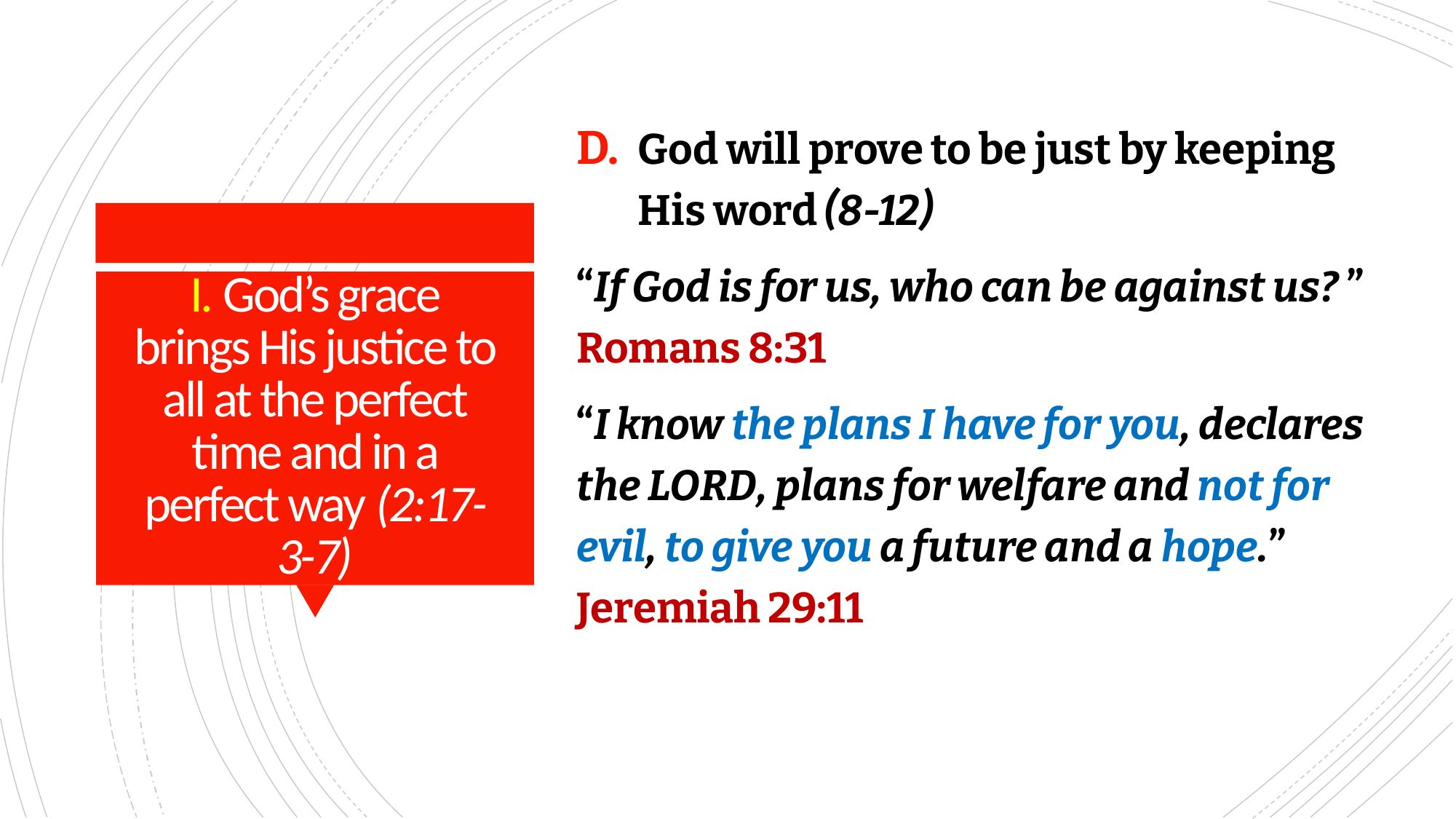

God will prove to be just by keeping His word (8-12)
“If God is for us, who can be against us? ” Romans 8:31
“I know the plans I have for you, declares the Lord, plans for welfare and not for evil, to give you a future and a hope.” Jeremiah 29:11

# I. God’s grace brings His justice to all at the perfect time and in a perfect way (2:17-3-7)